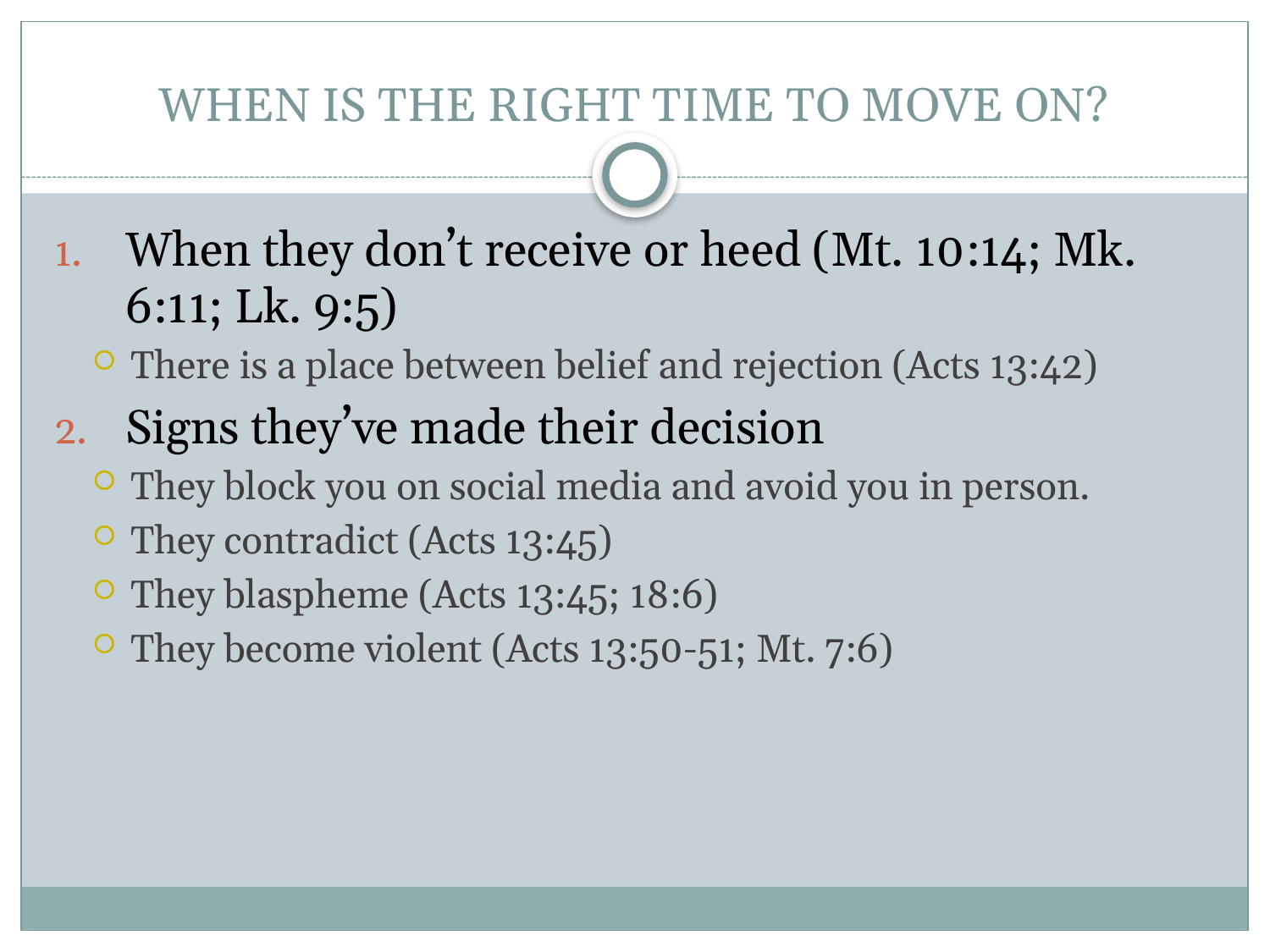

# WHEN IS THE RIGHT TIME TO MOVE ON?
When they don’t receive or heed (Mt. 10:14; Mk. 6:11; Lk. 9:5)
There is a place between belief and rejection (Acts 13:42)
Signs they’ve made their decision
They block you on social media and avoid you in person.
They contradict (Acts 13:45)
They blaspheme (Acts 13:45; 18:6)
They become violent (Acts 13:50-51; Mt. 7:6)